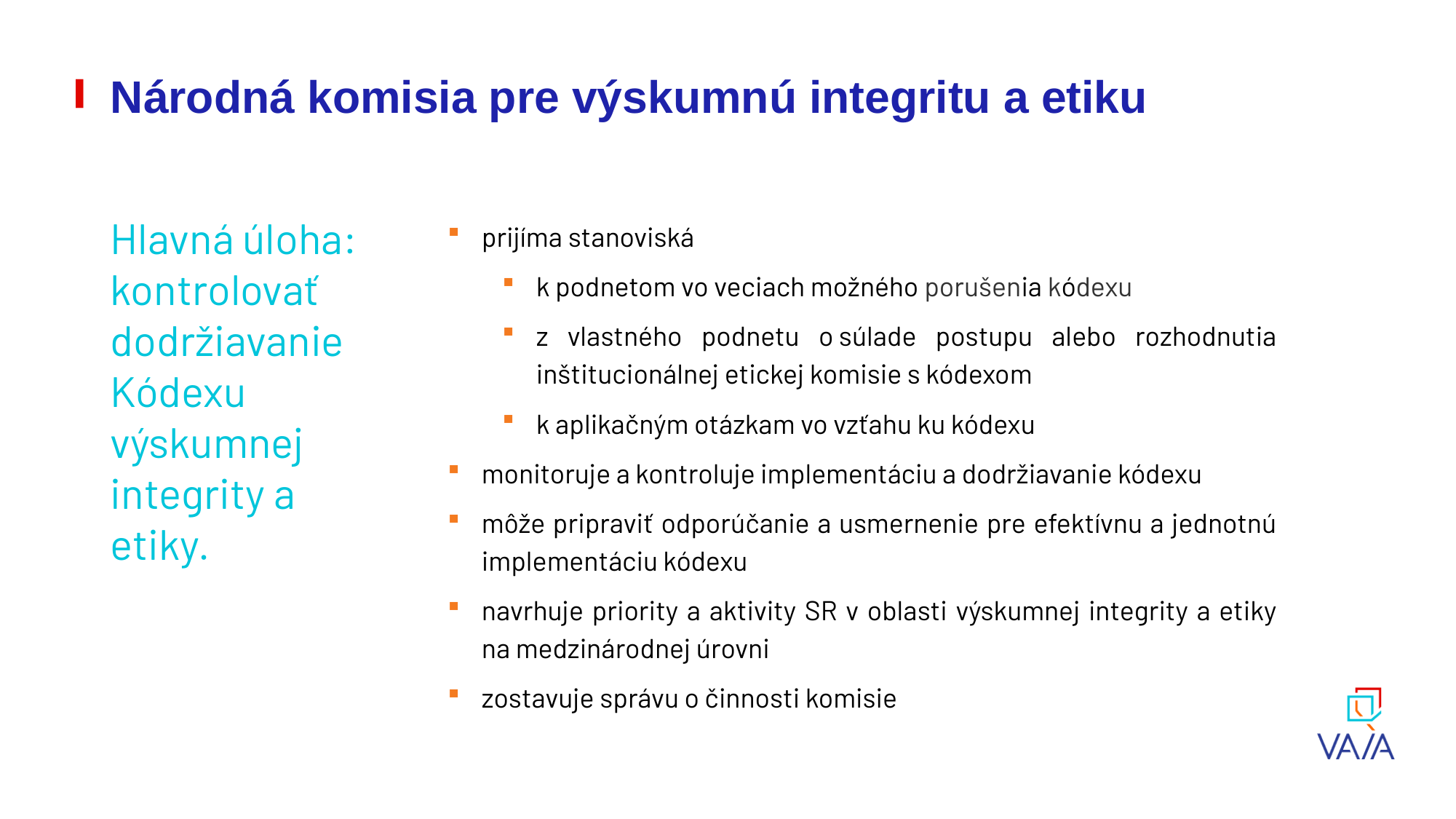

# Národná komisia pre výskumnú integritu a etiku
Hlavná úloha:
kontrolovať dodržiavanie Kódexu výskumnej integrity a etiky.

prijíma stanoviská
k podnetom vo veciach možného porušenia kódexu
z vlastného podnetu o súlade postupu alebo rozhodnutia inštitucionálnej etickej komisie s kódexom
k aplikačným otázkam vo vzťahu ku kódexu
monitoruje a kontroluje implementáciu a dodržiavanie kódexu
môže pripraviť odporúčanie a usmernenie pre efektívnu a jednotnú implementáciu kódexu
navrhuje priority a aktivity SR v oblasti výskumnej integrity a etiky na medzinárodnej úrovni
zostavuje správu o činnosti komisie